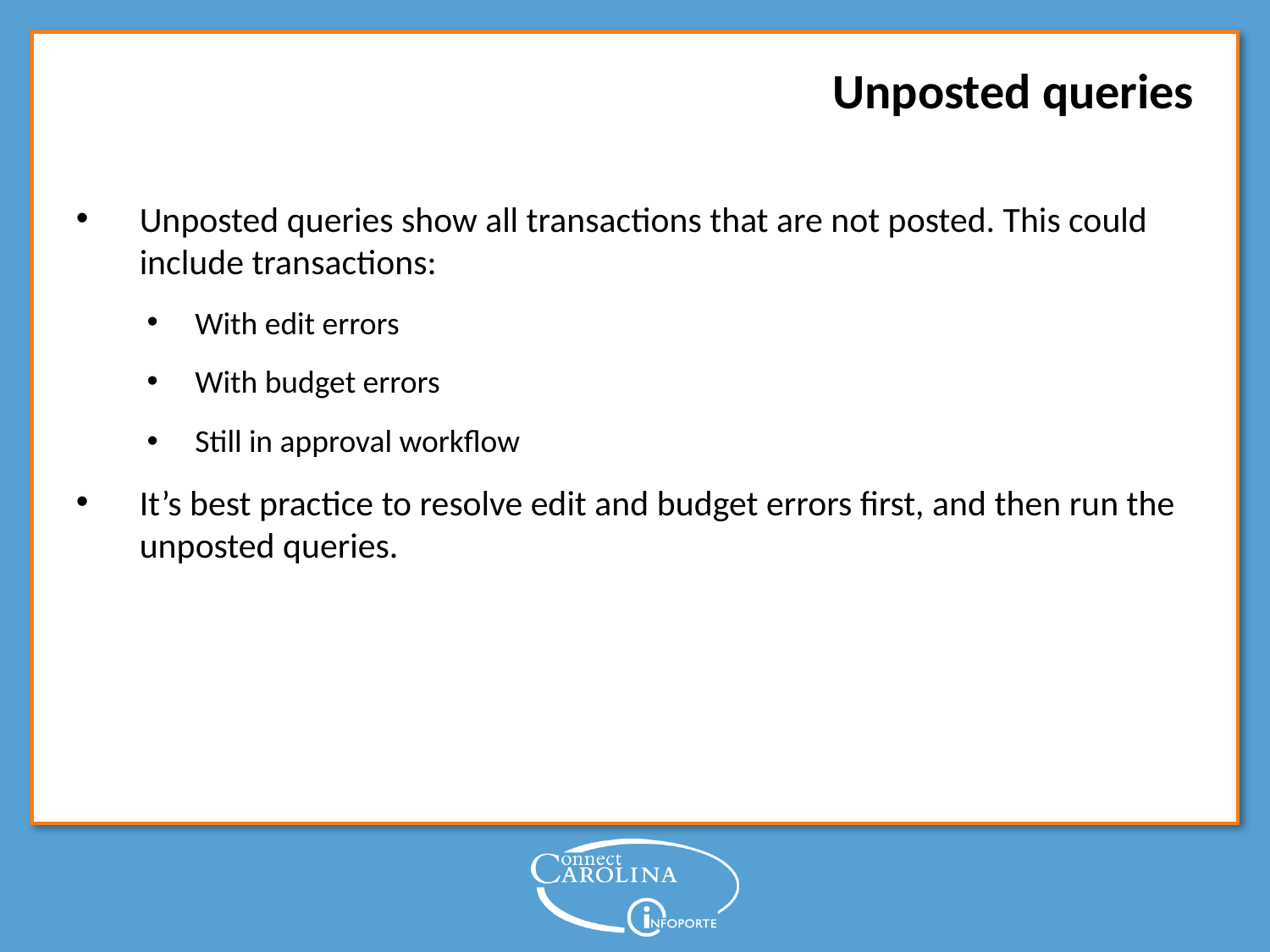

Unposted queries

Unposted queries show all transactions that are not posted. This could include transactions:
With edit errors
With budget errors
Still in approval workflow
It’s best practice to resolve edit and budget errors first, and then run the unposted queries.